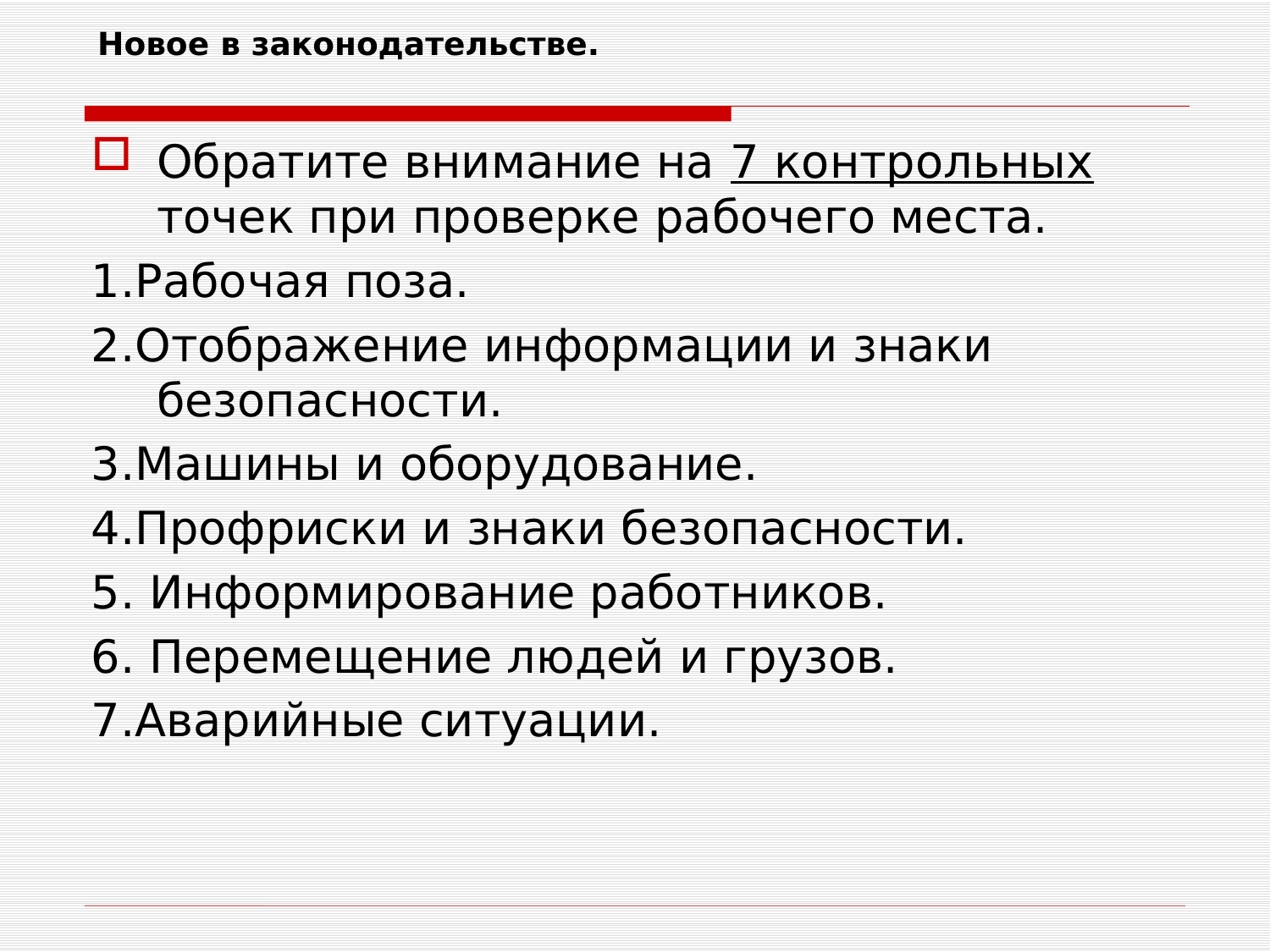

# Новое в законодательстве.
Обратите внимание на 7 контрольных точек при проверке рабочего места.
1.Рабочая поза.
2.Отображение информации и знаки безопасности.
3.Машины и оборудование.
4.Профриски и знаки безопасности.
5. Информирование работников.
6. Перемещение людей и грузов.
7.Аварийные ситуации.